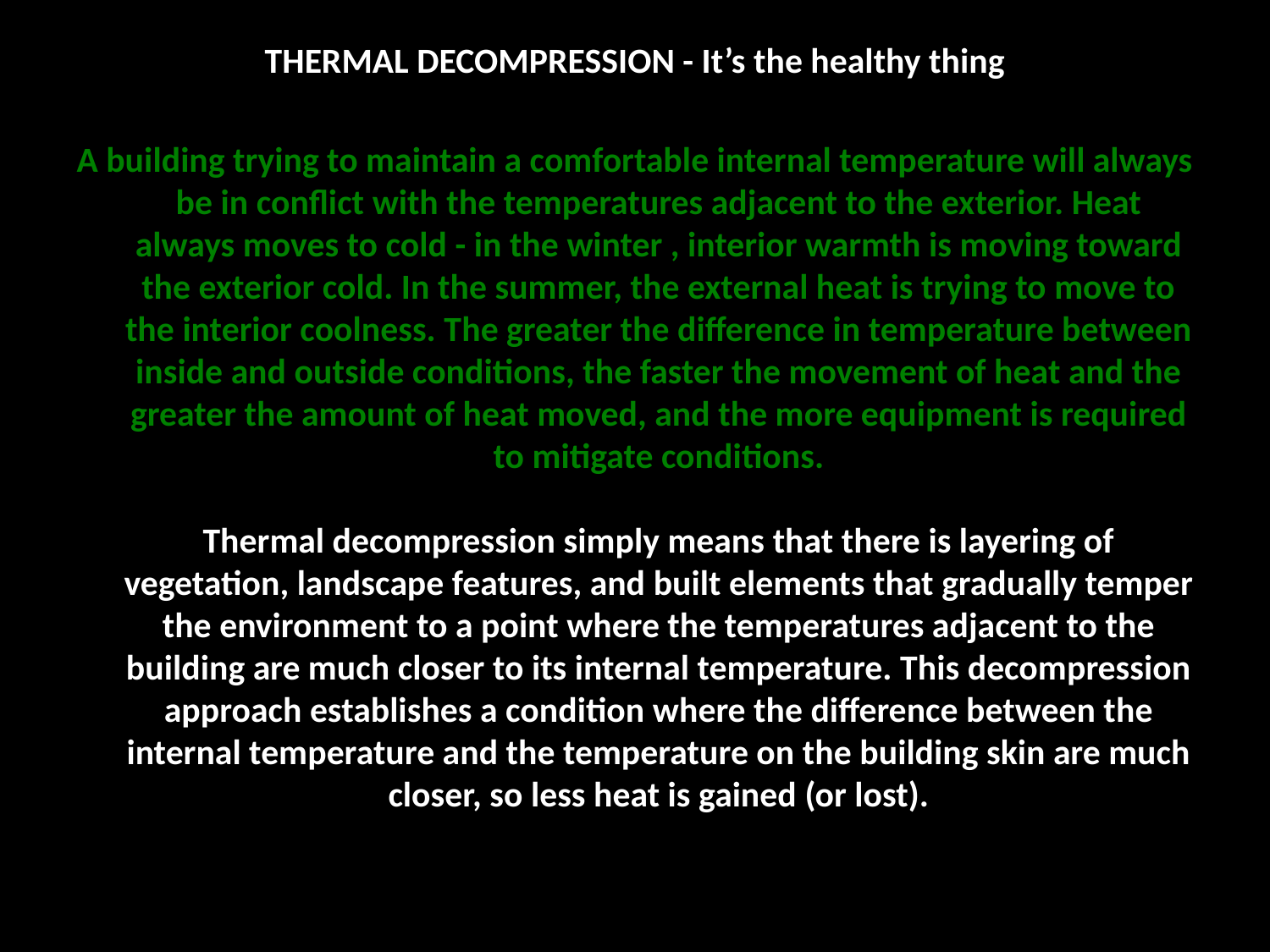

THERMAL DECOMPRESSION - It’s the healthy thing

A building trying to maintain a comfortable internal temperature will always be in conflict with the temperatures adjacent to the exterior. Heat always moves to cold - in the winter , interior warmth is moving toward the exterior cold. In the summer, the external heat is trying to move to the interior coolness. The greater the difference in temperature between inside and outside conditions, the faster the movement of heat and the greater the amount of heat moved, and the more equipment is required to mitigate conditions.
Thermal decompression simply means that there is layering of vegetation, landscape features, and built elements that gradually temper the environment to a point where the temperatures adjacent to the building are much closer to its internal temperature. This decompression approach establishes a condition where the difference between the internal temperature and the temperature on the building skin are much closer, so less heat is gained (or lost).